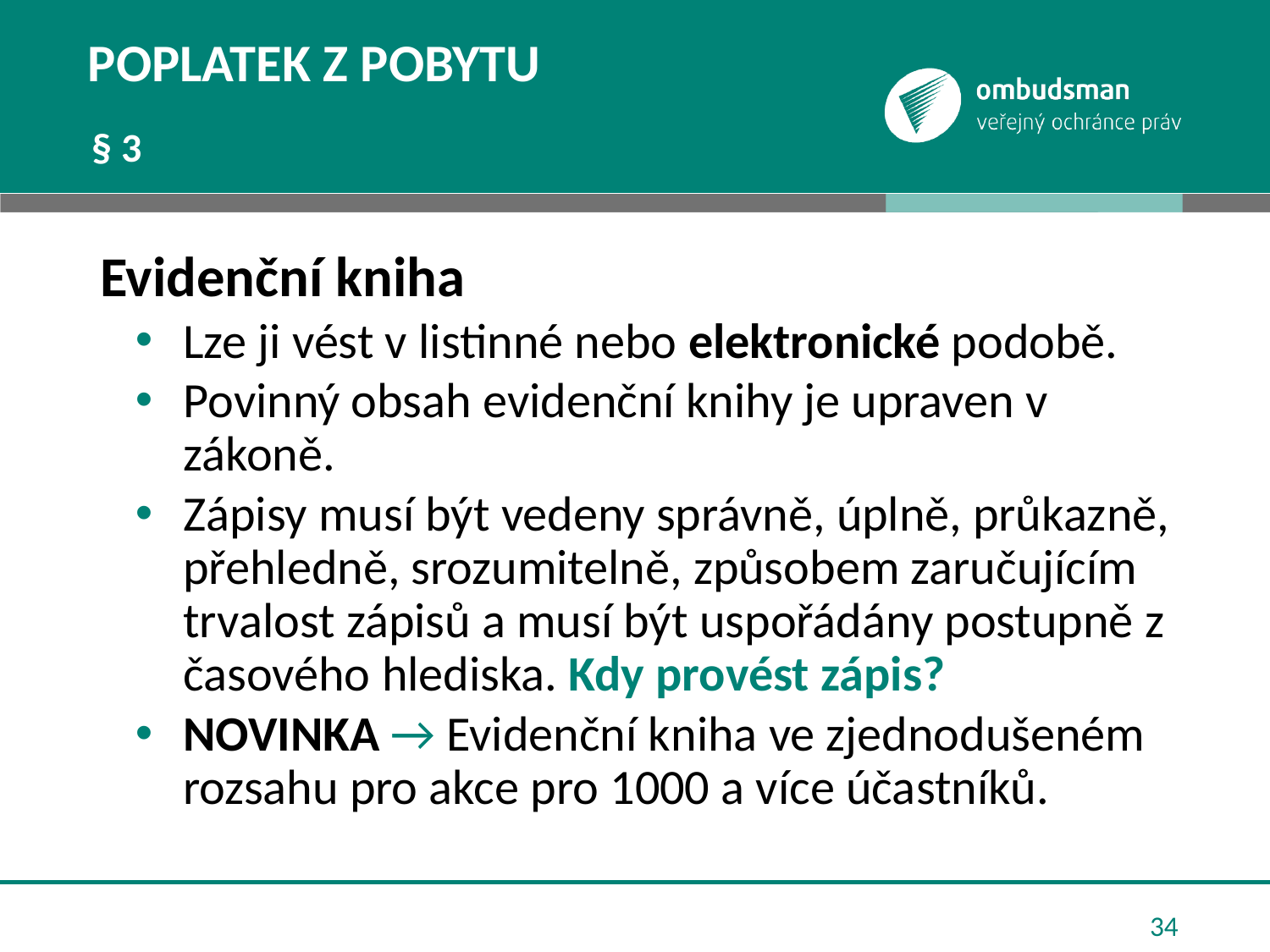

# Poplatek z pobytu
§ 3
Evidenční kniha
Lze ji vést v listinné nebo elektronické podobě.
Povinný obsah evidenční knihy je upraven v zákoně.
Zápisy musí být vedeny správně, úplně, průkazně, přehledně, srozumitelně, způsobem zaručujícím trvalost zápisů a musí být uspořádány postupně z časového hlediska. Kdy provést zápis?
NOVINKA → Evidenční kniha ve zjednodušeném rozsahu pro akce pro 1000 a více účastníků.
34